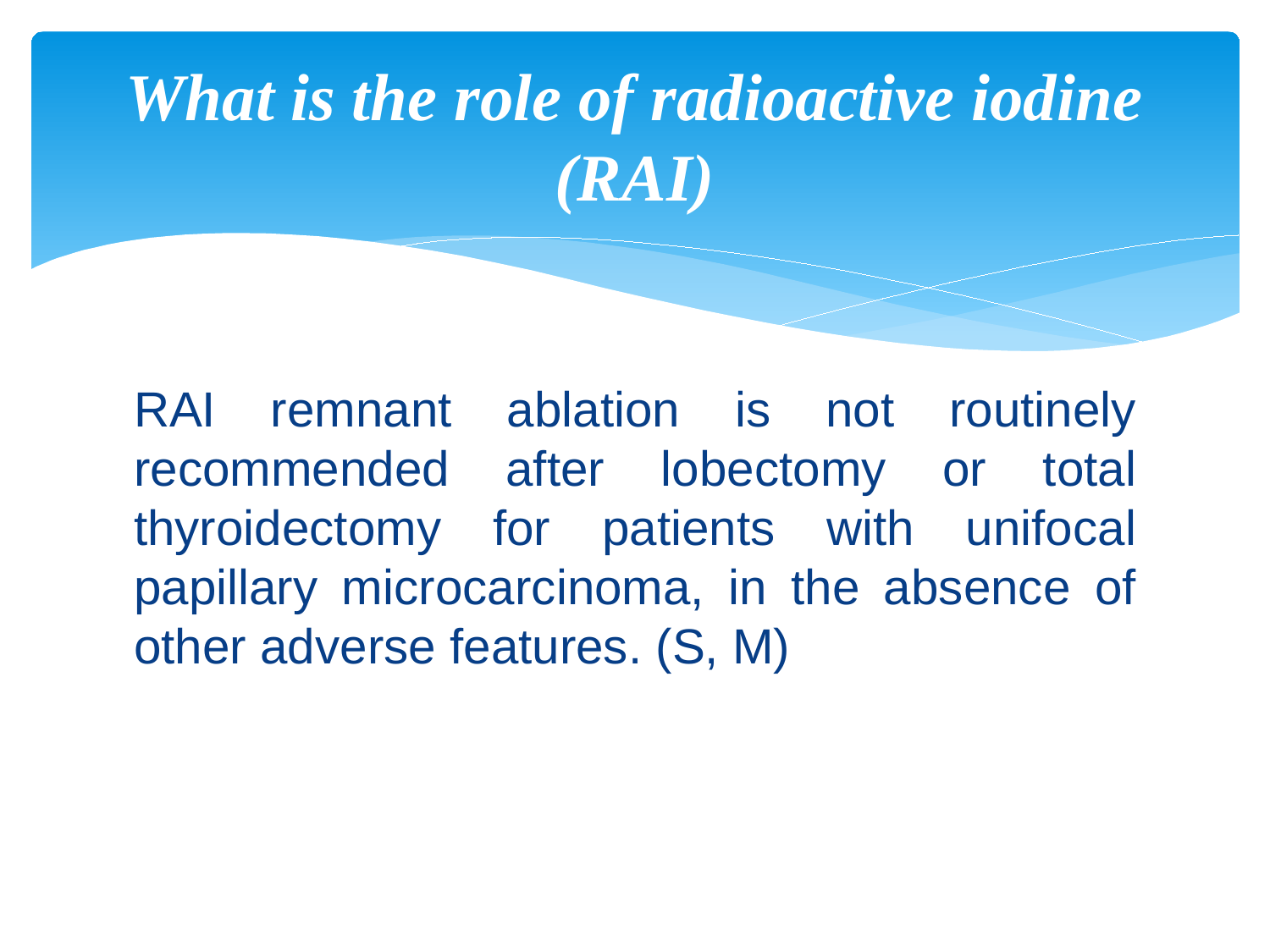

# What is the role of radioactive iodine (RAI)
RAI remnant ablation is not routinely recommended after lobectomy or total thyroidectomy for patients with unifocal papillary microcarcinoma, in the absence of other adverse features. (S, M)